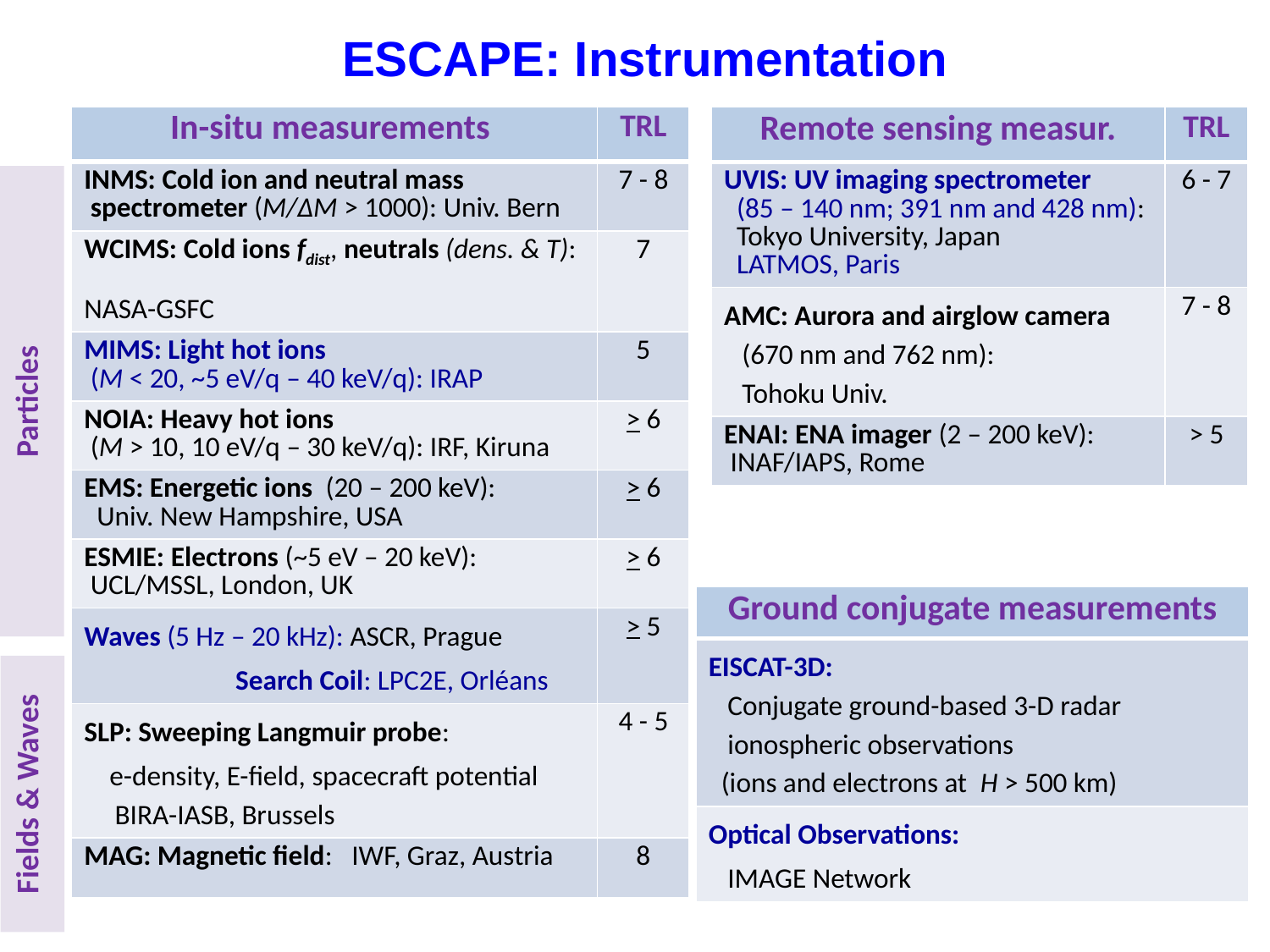

ESCAPE: Instrumentation
| In-situ measurements | TRL |
| --- | --- |
| INMS: Cold ion and neutral mass spectrometer (M/∆M > 1000): Univ. Bern | 7 - 8 |
| WCIMS: Cold ions fdist, neutrals (dens. & T): NASA-GSFC | 7 |
| MIMS: Light hot ions (M < 20, ~5 eV/q – 40 keV/q): IRAP | 5 |
| NOIA: Heavy hot ions (M > 10, 10 eV/q – 30 keV/q): IRF, Kiruna | > 6 |
| EMS: Energetic ions (20 – 200 keV): Univ. New Hampshire, USA | > 6 |
| ESMIE: Electrons (~5 eV – 20 keV): UCL/MSSL, London, UK | > 6 |
| Waves (5 Hz – 20 kHz): ASCR, Prague Search Coil: LPC2E, Orléans | > 5 |
| SLP: Sweeping Langmuir probe: e-density, E-field, spacecraft potential BIRA-IASB, Brussels | 4 - 5 |
| MAG: Magnetic field: IWF, Graz, Austria | 8 |
| Remote sensing measur. | TRL |
| --- | --- |
| UVIS: UV imaging spectrometer (85 – 140 nm; 391 nm and 428 nm): Tokyo University, Japan LATMOS, Paris | 6 - 7 |
| AMC: Aurora and airglow camera (670 nm and 762 nm): Tohoku Univ. | 7 - 8 |
| ENAI: ENA imager (2 – 200 keV): INAF/IAPS, Rome | > 5 |
Particles
| Ground conjugate measurements |
| --- |
| EISCAT-3D: Conjugate ground-based 3-D radar ionospheric observations (ions and electrons at H > 500 km) |
| Optical Observations: IMAGE Network |
Fields & Waves